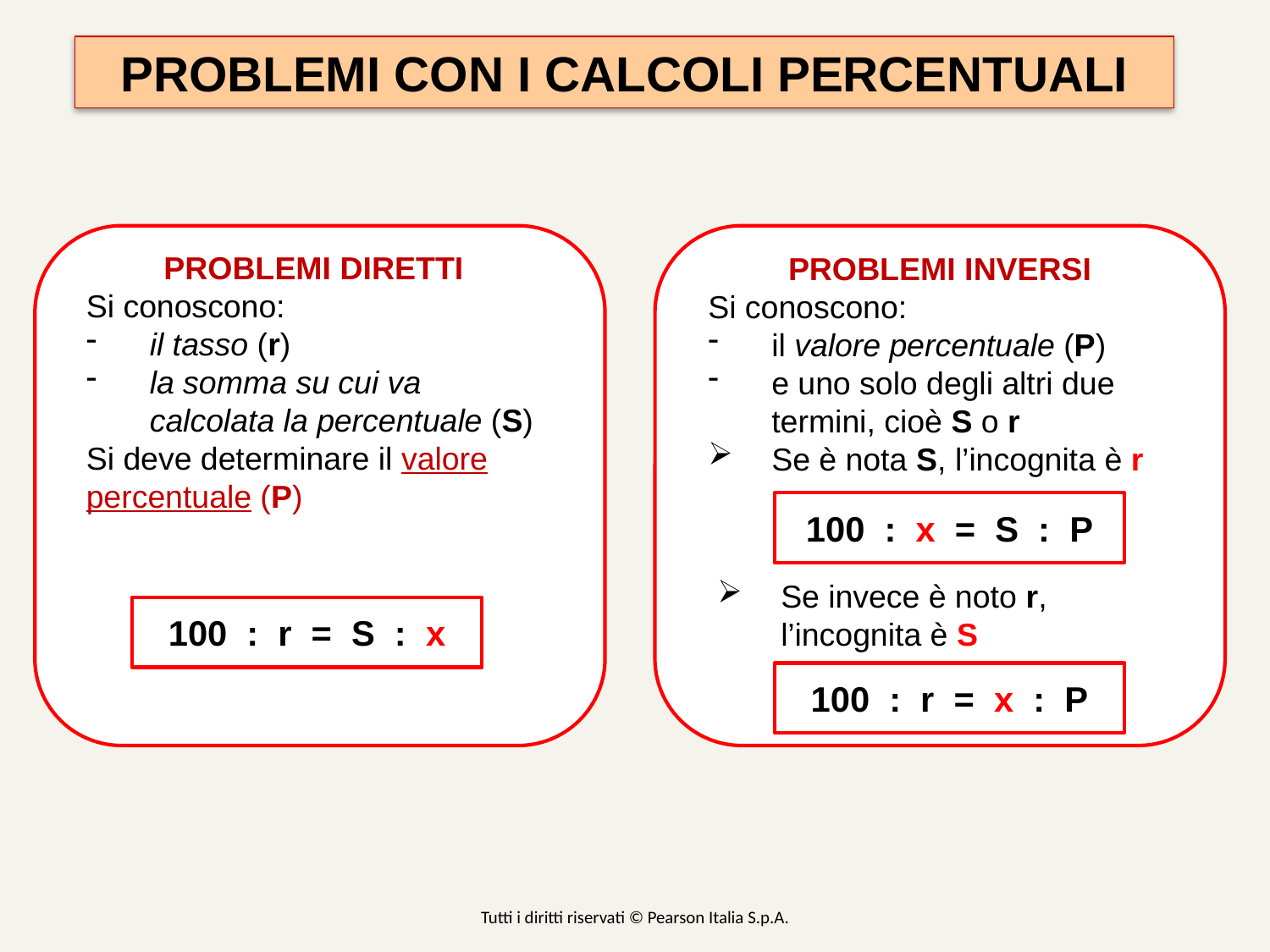

PROBLEMI CON I CALCOLI PERCENTUALI

PROBLEMI DIRETTI
Si conoscono:
il tasso (r)
la somma su cui va calcolata la percentuale (S)
Si deve determinare il valore percentuale (P)

PROBLEMI INVERSI
Si conoscono:
il valore percentuale (P)
e uno solo degli altri due termini, cioè S o r
Se è nota S, l’incognita è r
100  :  x  =  S  :  P
Se invece è noto r, l’incognita è S
100  :  r  =  S  :  x
100  :  r  =  x  :  P
Tutti i diritti riservati © Pearson Italia S.p.A.